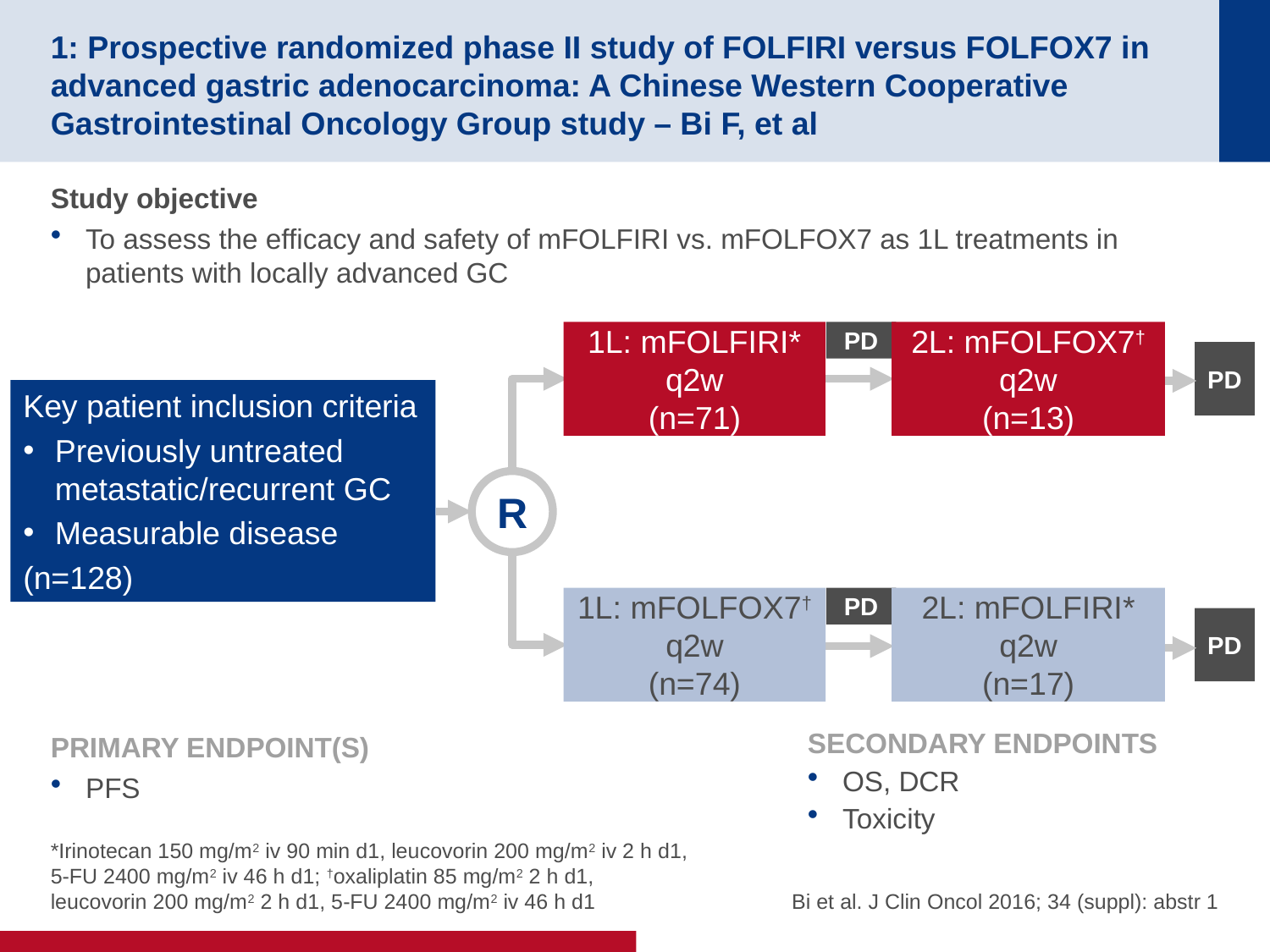

# 1: Prospective randomized phase II study of FOLFIRI versus FOLFOX7 in advanced gastric adenocarcinoma: A Chinese Western Cooperative Gastrointestinal Oncology Group study – Bi F, et al
Study objective
To assess the efficacy and safety of mFOLFIRI vs. mFOLFOX7 as 1L treatments in patients with locally advanced GC
1L: mFOLFIRI* q2w
(n=71)
PD
2L: mFOLFOX7† q2w
(n=13)
PD
Key patient inclusion criteria
Previously untreated metastatic/recurrent GC
Measurable disease
(n=128)
R
1L: mFOLFOX7† q2w
(n=74)
PD
2L: mFOLFIRI*
q2w
(n=17)
PD
PRIMARY ENDPOINT(S)
PFS

SECONDARY ENDPOINTS
OS, DCR
Toxicity
*Irinotecan 150 mg/m2 iv 90 min d1, leucovorin 200 mg/m2 iv 2 h d1, 5-FU 2400 mg/m2 iv 46 h d1; †oxaliplatin 85 mg/m2 2 h d1, leucovorin 200 mg/m2 2 h d1, 5-FU 2400 mg/m2 iv 46 h d1
Bi et al. J Clin Oncol 2016; 34 (suppl): abstr 1